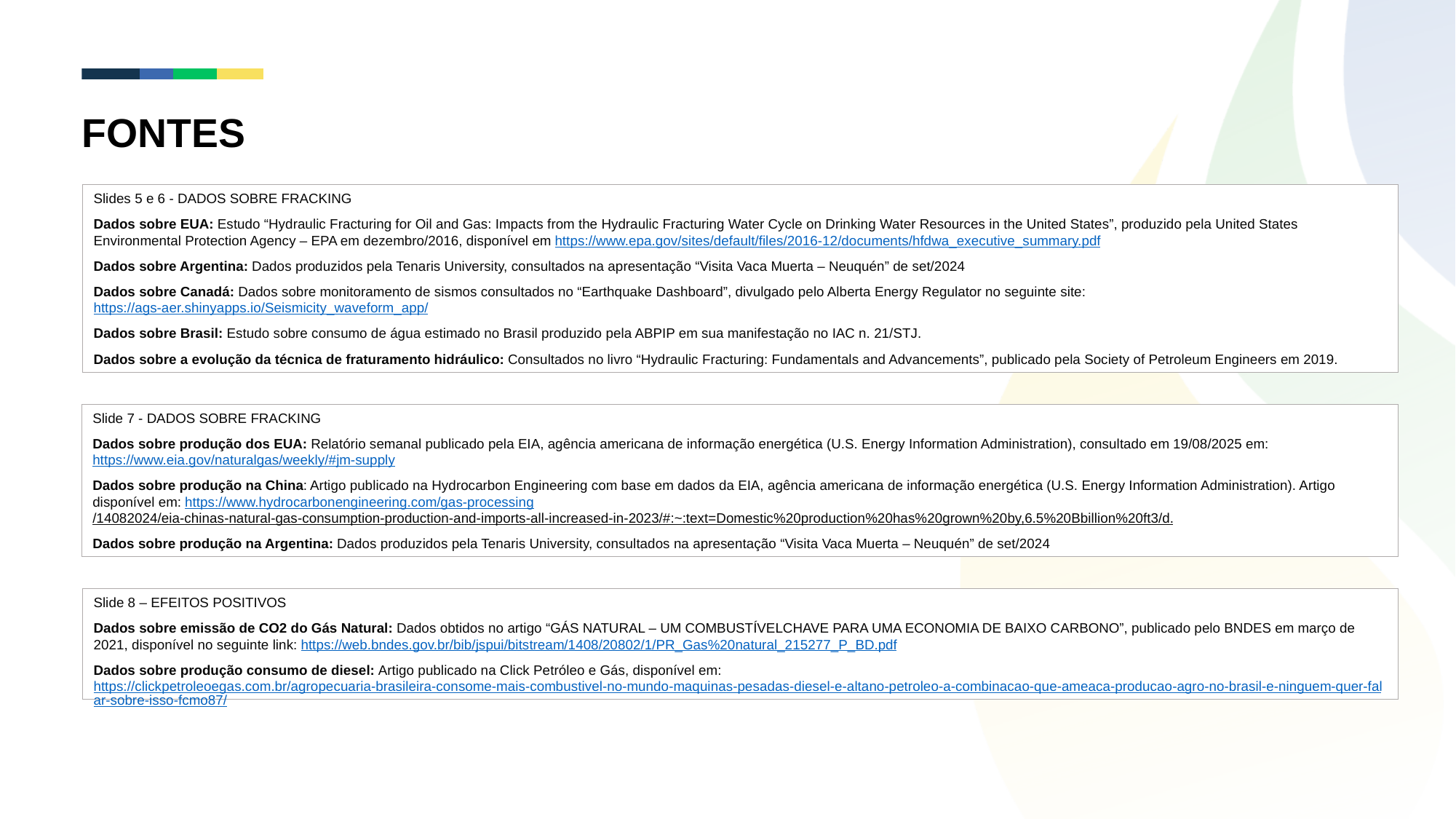

FONTES
Slides 5 e 6 - DADOS SOBRE FRACKING
Dados sobre EUA: Estudo “Hydraulic Fracturing for Oil and Gas: Impacts from the Hydraulic Fracturing Water Cycle on Drinking Water Resources in the United States”, produzido pela United States Environmental Protection Agency – EPA em dezembro/2016, disponível em https://www.epa.gov/sites/default/files/2016-12/documents/hfdwa_executive_summary.pdf
Dados sobre Argentina: Dados produzidos pela Tenaris University, consultados na apresentação “Visita Vaca Muerta – Neuquén” de set/2024
Dados sobre Canadá: Dados sobre monitoramento de sismos consultados no “Earthquake Dashboard”, divulgado pelo Alberta Energy Regulator no seguinte site: https://ags-aer.shinyapps.io/Seismicity_waveform_app/
Dados sobre Brasil: Estudo sobre consumo de água estimado no Brasil produzido pela ABPIP em sua manifestação no IAC n. 21/STJ.
Dados sobre a evolução da técnica de fraturamento hidráulico: Consultados no livro “Hydraulic Fracturing: Fundamentals and Advancements”, publicado pela Society of Petroleum Engineers em 2019.
Slide 7 - DADOS SOBRE FRACKING
Dados sobre produção dos EUA: Relatório semanal publicado pela EIA, agência americana de informação energética (U.S. Energy Information Administration), consultado em 19/08/2025 em: https://www.eia.gov/naturalgas/weekly/#jm-supply
Dados sobre produção na China: Artigo publicado na Hydrocarbon Engineering com base em dados da EIA, agência americana de informação energética (U.S. Energy Information Administration). Artigo disponível em: https://www.hydrocarbonengineering.com/gas-processing/14082024/eia-chinas-natural-gas-consumption-production-and-imports-all-increased-in-2023/#:~:text=Domestic%20production%20has%20grown%20by,6.5%20Bbillion%20ft3/d.
Dados sobre produção na Argentina: Dados produzidos pela Tenaris University, consultados na apresentação “Visita Vaca Muerta – Neuquén” de set/2024
Slide 8 – EFEITOS POSITIVOS
Dados sobre emissão de CO2 do Gás Natural: Dados obtidos no artigo “GÁS NATURAL – UM COMBUSTÍVELCHAVE PARA UMA ECONOMIA DE BAIXO CARBONO”, publicado pelo BNDES em março de 2021, disponível no seguinte link: https://web.bndes.gov.br/bib/jspui/bitstream/1408/20802/1/PR_Gas%20natural_215277_P_BD.pdf
Dados sobre produção consumo de diesel: Artigo publicado na Click Petróleo e Gás, disponível em: https://clickpetroleoegas.com.br/agropecuaria-brasileira-consome-mais-combustivel-no-mundo-maquinas-pesadas-diesel-e-altano-petroleo-a-combinacao-que-ameaca-producao-agro-no-brasil-e-ninguem-quer-falar-sobre-isso-fcmo87/